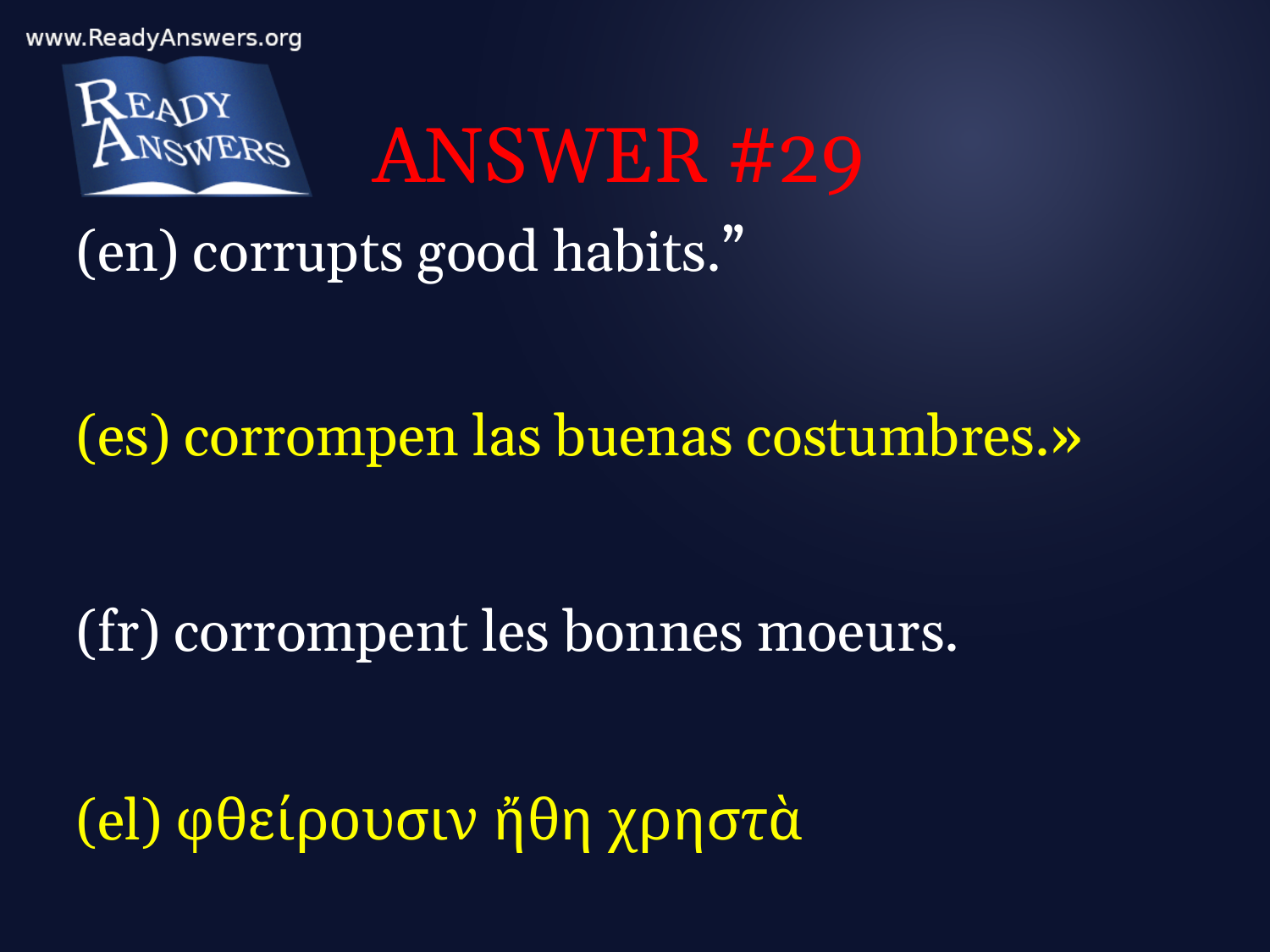

# ANSWER #29
(en) corrupts good habits.”
(es) corrompen las buenas costumbres.»
(fr) corrompent les bonnes moeurs.
(el) φθείρουσιν ἤθη χρηστὰ